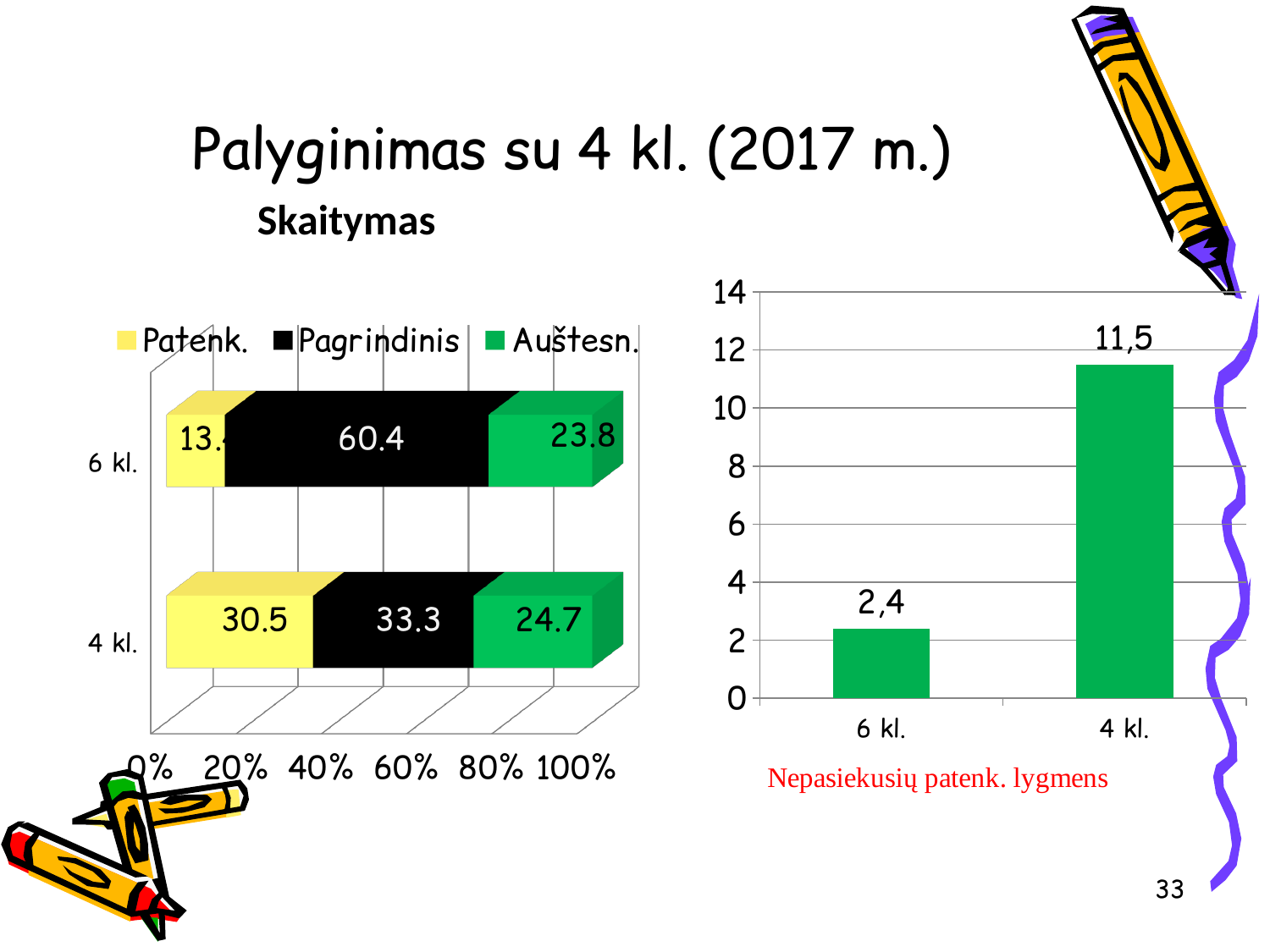

# Palyginimas su 4 kl. (2017 m.)
Skaitymas

### Chart

| Category | Visaginas |
|---|---|
| 6 kl. | 2.4 |
| 4 kl. | 11.5 |

[unsupported chart]

33